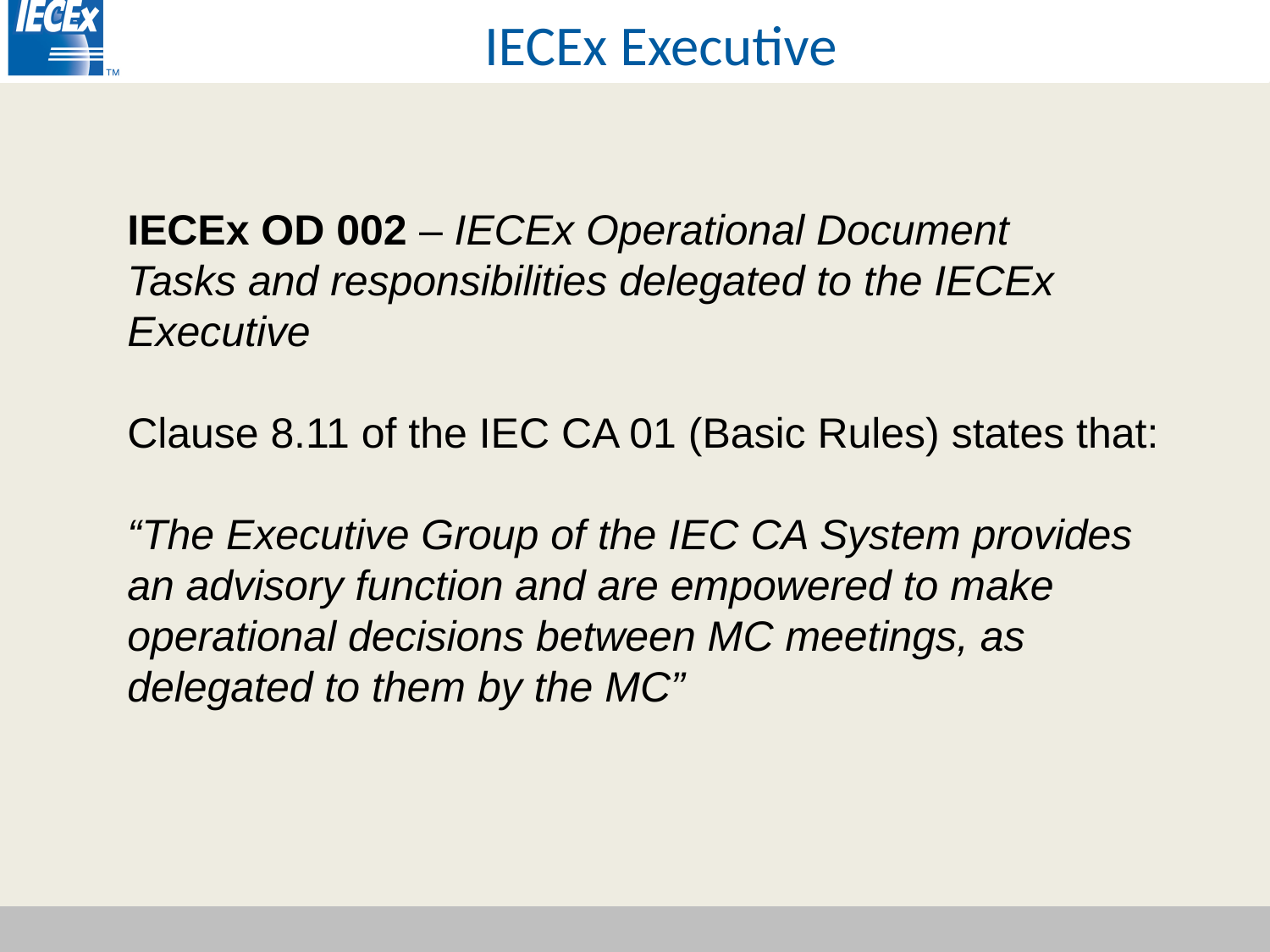

IECEx Executive
IECEx OD 002 – IECEx Operational Document
Tasks and responsibilities delegated to the IECEx Executive

Clause 8.11 of the IEC CA 01 (Basic Rules) states that:

“The Executive Group of the IEC CA System provides an advisory function and are empowered to make operational decisions between MC meetings, as delegated to them by the MC”